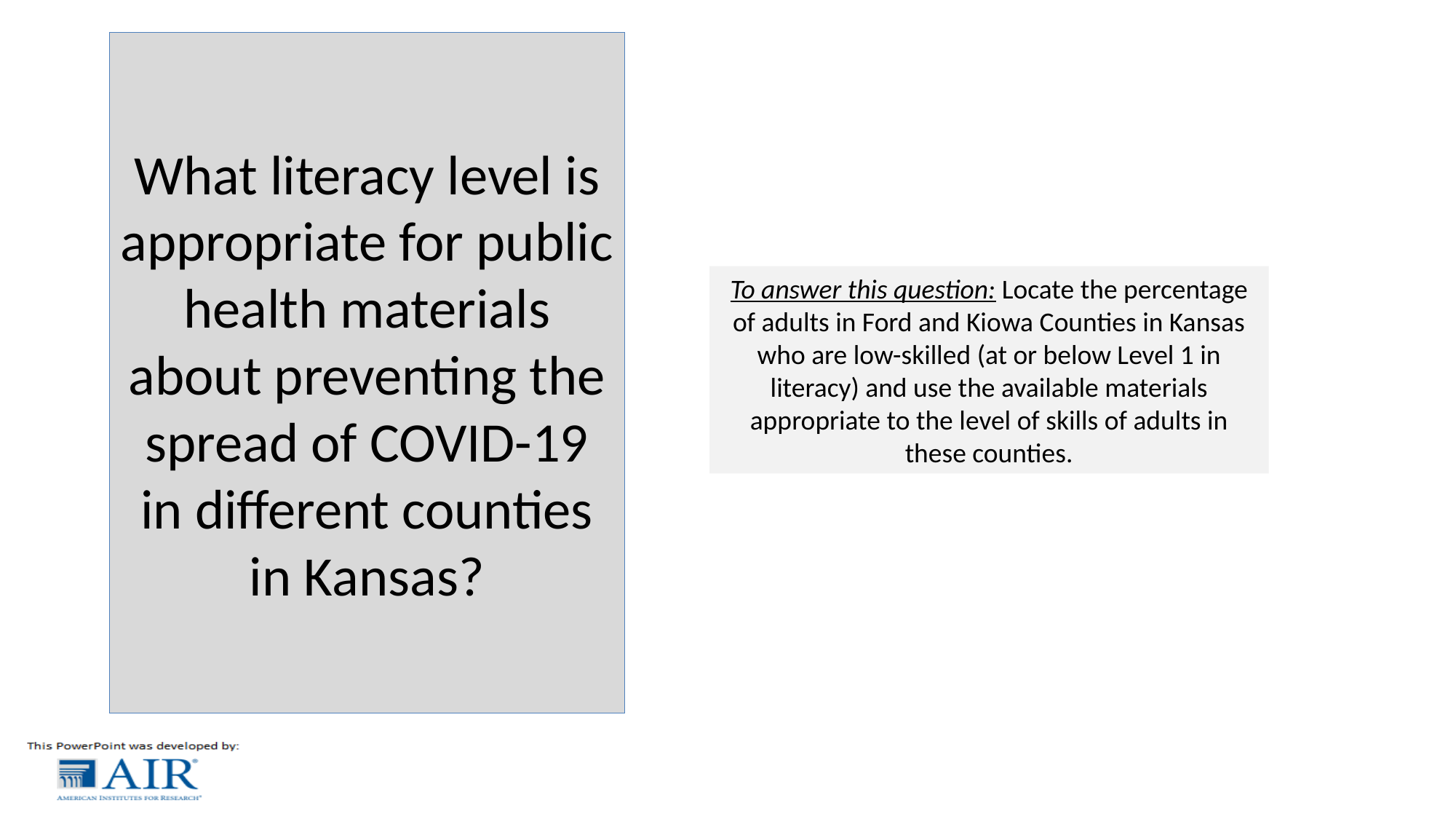

# What literacy level is appropriate for public health materials about preventing the spread of COVID-19 in different counties in Kansas?
To answer this question: Locate the percentage of adults in Ford and Kiowa Counties in Kansas who are low-skilled (at or below Level 1 in literacy) and use the available materials appropriate to the level of skills of adults in these counties.